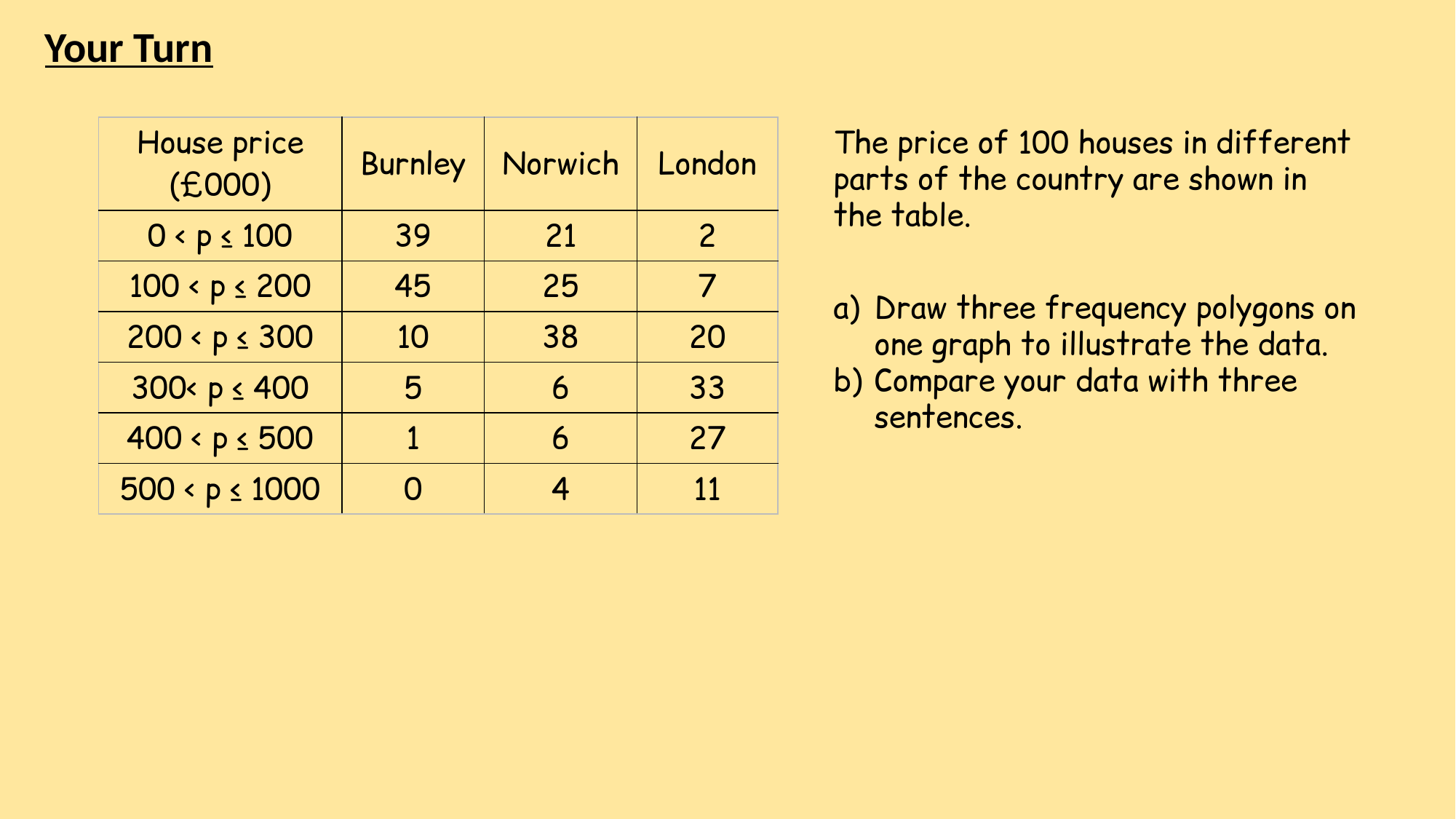

Your Turn
| House price (£000) | Burnley | Norwich | London |
| --- | --- | --- | --- |
| 0 < p ≤ 100 | 39 | 21 | 2 |
| 100 < p ≤ 200 | 45 | 25 | 7 |
| 200 < p ≤ 300 | 10 | 38 | 20 |
| 300< p ≤ 400 | 5 | 6 | 33 |
| 400 < p ≤ 500 | 1 | 6 | 27 |
| 500 < p ≤ 1000 | 0 | 4 | 11 |
The price of 100 houses in different parts of the country are shown in the table.
Draw three frequency polygons on one graph to illustrate the data.
Compare your data with three sentences.